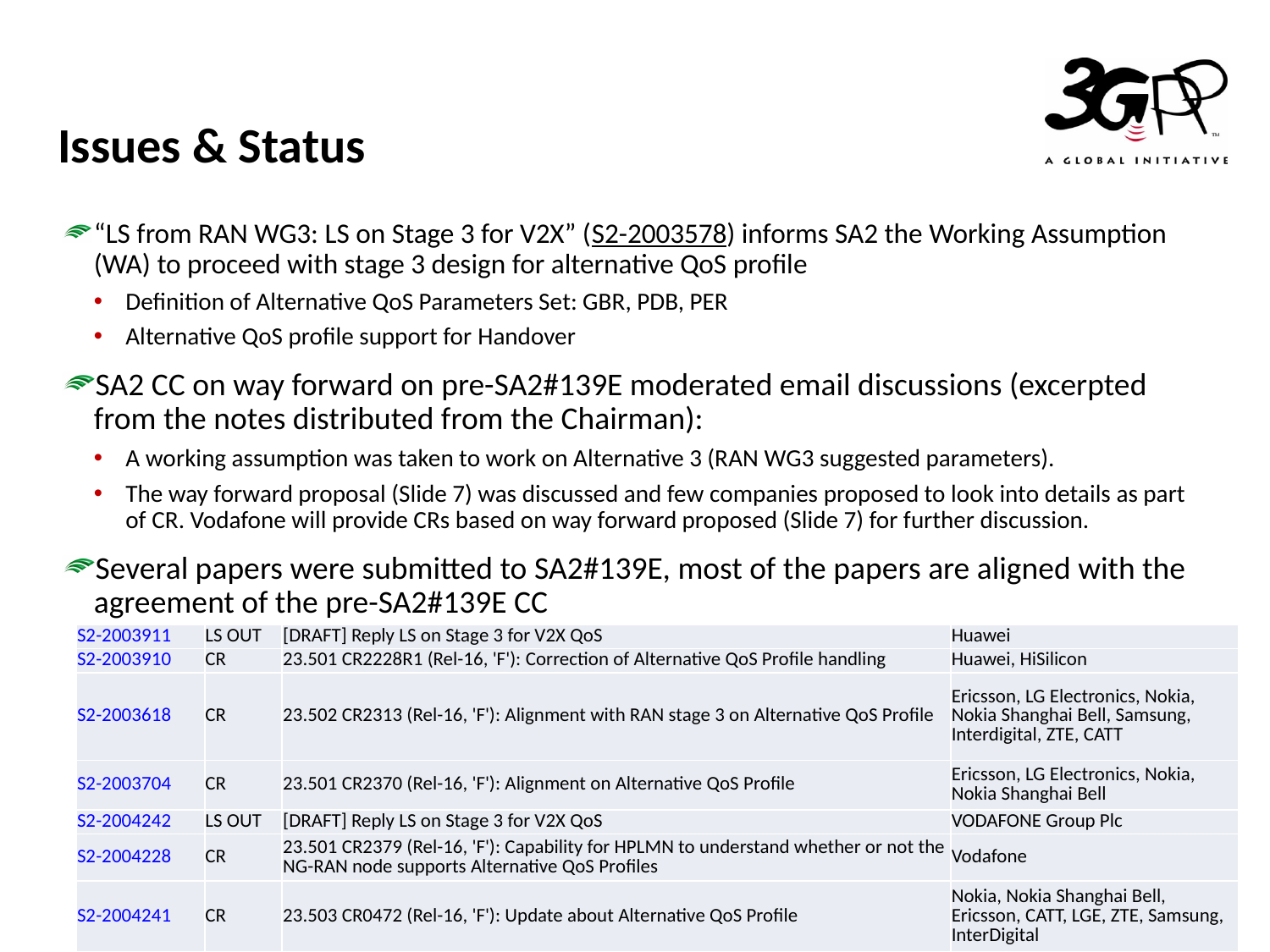

# Issues & Status
“LS from RAN WG3: LS on Stage 3 for V2X” (S2-2003578) informs SA2 the Working Assumption (WA) to proceed with stage 3 design for alternative QoS profile
Definition of Alternative QoS Parameters Set: GBR, PDB, PER
Alternative QoS profile support for Handover
SA2 CC on way forward on pre-SA2#139E moderated email discussions (excerpted from the notes distributed from the Chairman):
A working assumption was taken to work on Alternative 3 (RAN WG3 suggested parameters).
The way forward proposal (Slide 7) was discussed and few companies proposed to look into details as part of CR. Vodafone will provide CRs based on way forward proposed (Slide 7) for further discussion.
Several papers were submitted to SA2#139E, most of the papers are aligned with the agreement of the pre-SA2#139E CC

| S2-2003911 | LS OUT | [DRAFT] Reply LS on Stage 3 for V2X QoS | Huawei |
| --- | --- | --- | --- |
| S2-2003910 | CR | 23.501 CR2228R1 (Rel-16, 'F'): Correction of Alternative QoS Profile handling | Huawei, HiSilicon |
| S2-2003618 | CR | 23.502 CR2313 (Rel-16, 'F'): Alignment with RAN stage 3 on Alternative QoS Profile | Ericsson, LG Electronics, Nokia, Nokia Shanghai Bell, Samsung, Interdigital, ZTE, CATT |
| S2-2003704 | CR | 23.501 CR2370 (Rel-16, 'F'): Alignment on Alternative QoS Profile | Ericsson, LG Electronics, Nokia, Nokia Shanghai Bell |
| S2-2004242 | LS OUT | [DRAFT] Reply LS on Stage 3 for V2X QoS | VODAFONE Group Plc |
| S2-2004228 | CR | 23.501 CR2379 (Rel-16, 'F'): Capability for HPLMN to understand whether or not the NG-RAN node supports Alternative QoS Profiles | Vodafone |
| S2-2004241 | CR | 23.503 CR0472 (Rel-16, 'F'): Update about Alternative QoS Profile | Nokia, Nokia Shanghai Bell, Ericsson, CATT, LGE, ZTE, Samsung, InterDigital |